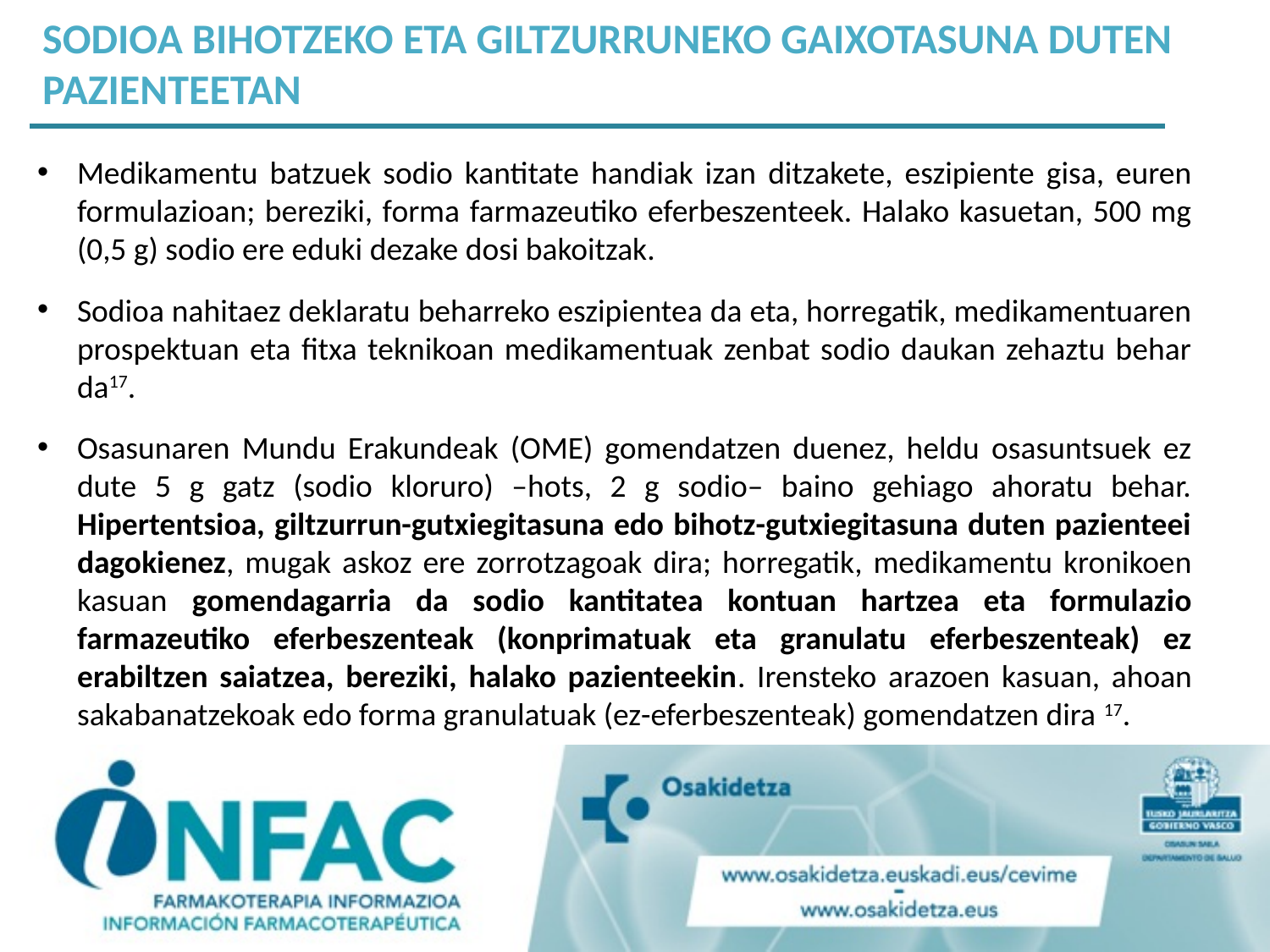

SODIOA BIHOTZEKO ETA GILTZURRUNEKO GAIXOTASUNA DUTEN PAZIENTEETAN
Medikamentu batzuek sodio kantitate handiak izan ditzakete, eszipiente gisa, euren formulazioan; bereziki, forma farmazeutiko eferbeszenteek. Halako kasuetan, 500 mg (0,5 g) sodio ere eduki dezake dosi bakoitzak.

Sodioa nahitaez deklaratu beharreko eszipientea da eta, horregatik, medikamentuaren prospektuan eta fitxa teknikoan medikamentuak zenbat sodio daukan zehaztu behar da17.

Osasunaren Mundu Erakundeak (OME) gomendatzen duenez, heldu osasuntsuek ez dute 5 g gatz (sodio kloruro) –hots, 2 g sodio– baino gehiago ahoratu behar. Hipertentsioa, giltzurrun-gutxiegitasuna edo bihotz-gutxiegitasuna duten pazienteei dagokienez, mugak askoz ere zorrotzagoak dira; horregatik, medikamentu kronikoen kasuan gomendagarria da sodio kantitatea kontuan hartzea eta formulazio farmazeutiko eferbeszenteak (konprimatuak eta granulatu eferbeszenteak) ez erabiltzen saiatzea, bereziki, halako pazienteekin. Irensteko arazoen kasuan, ahoan sakabanatzekoak edo forma granulatuak (ez-eferbeszenteak) gomendatzen dira 17.